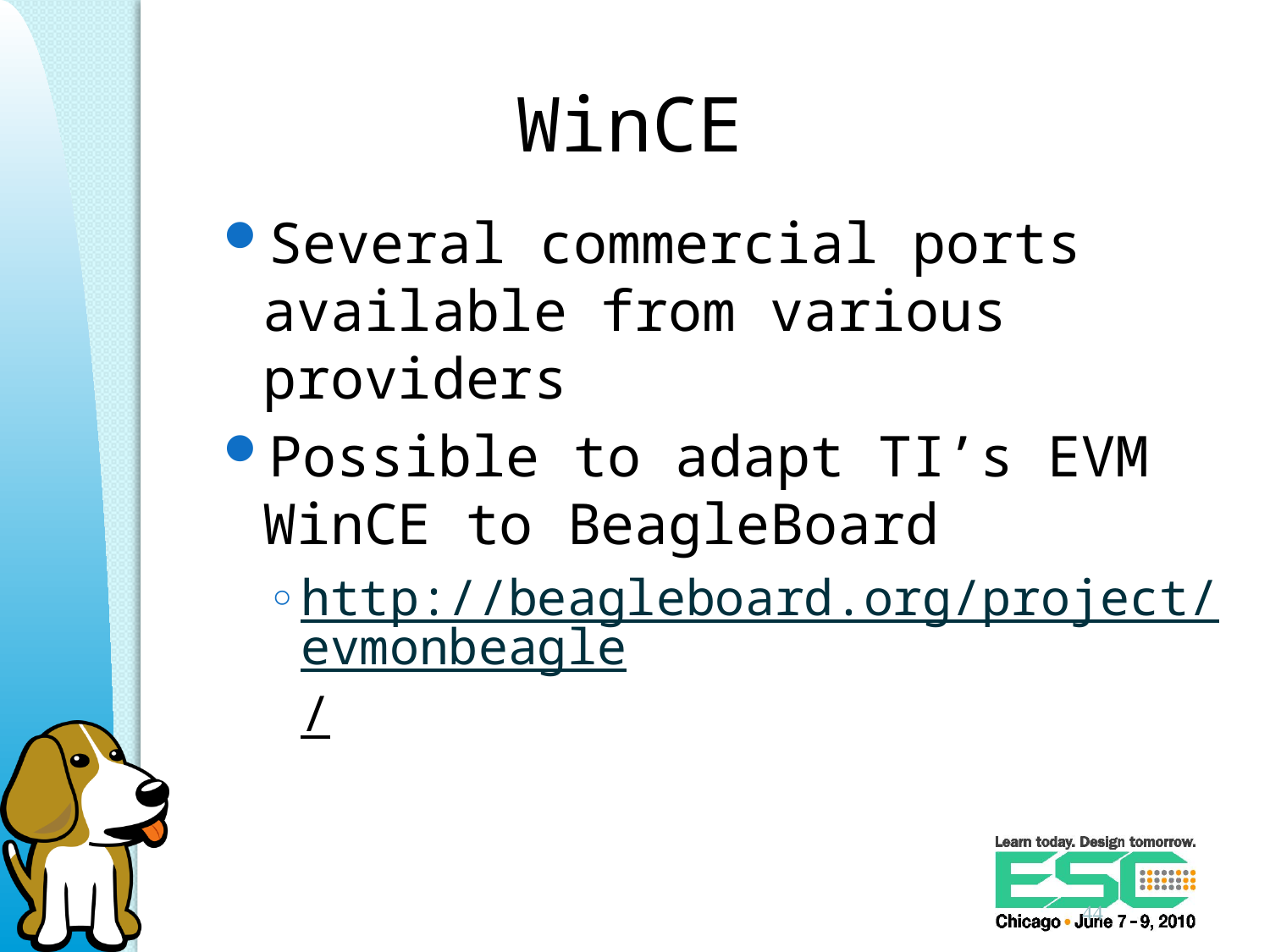

# WinCE
Several commercial ports available from various providers
Possible to adapt TI’s EVM WinCE to BeagleBoard
http://beagleboard.org/project/evmonbeagle/
44